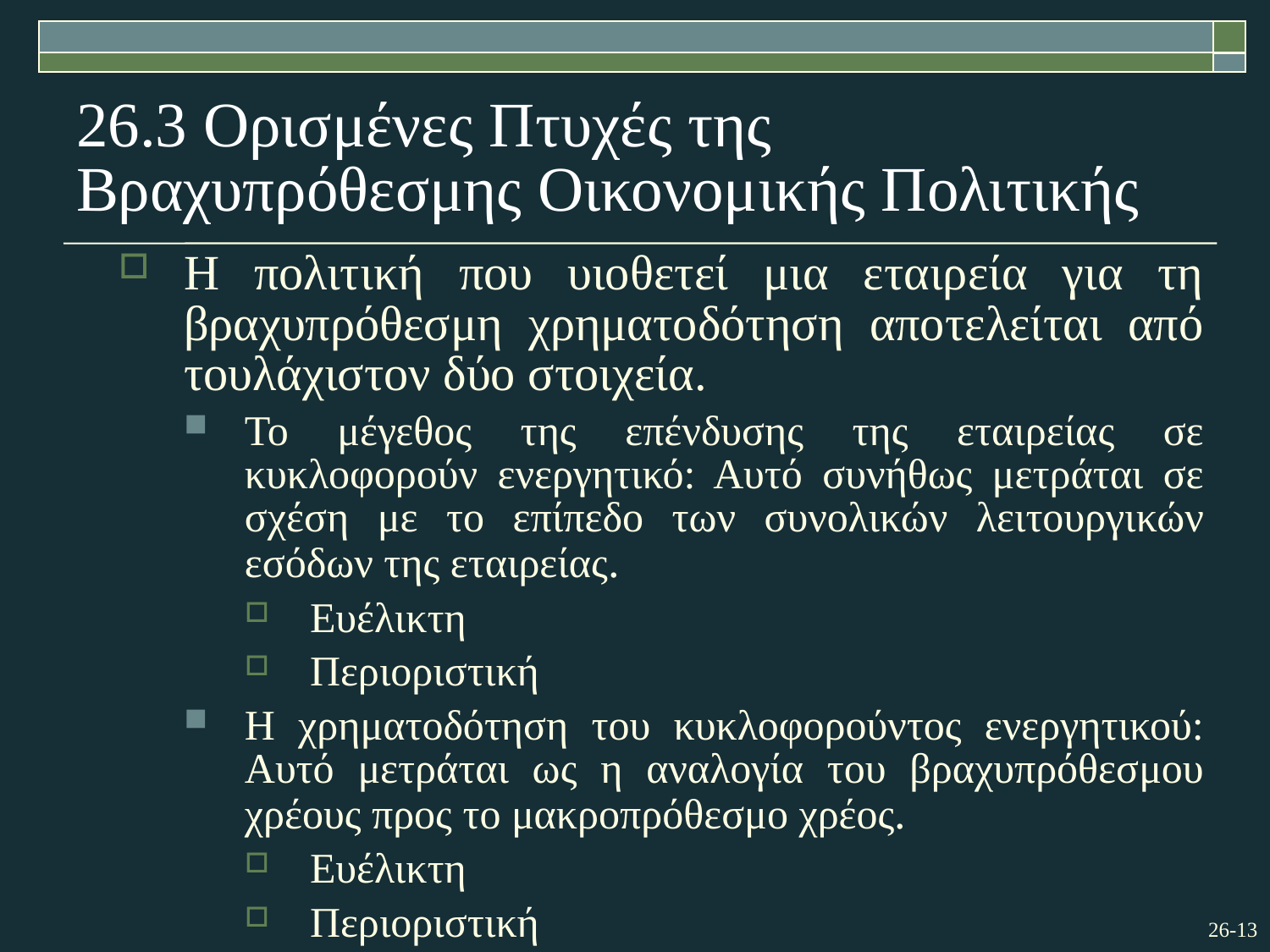

# 26.3 Ορισμένες Πτυχές της Βραχυπρόθεσμης Οικονομικής Πολιτικής
Η πολιτική που υιοθετεί μια εταιρεία για τη βραχυπρόθεσμη χρηματοδότηση αποτελείται από τουλάχιστον δύο στοιχεία.
Το μέγεθος της επένδυσης της εταιρείας σε κυκλοφορούν ενεργητικό: Αυτό συνήθως μετράται σε σχέση με το επίπεδο των συνολικών λειτουργικών εσόδων της εταιρείας.
Ευέλικτη
Περιοριστική
Η χρηματοδότηση του κυκλοφορούντος ενεργητικού: Αυτό μετράται ως η αναλογία του βραχυπρόθεσμου χρέους προς το μακροπρόθεσμο χρέος.
Ευέλικτη
Περιοριστική